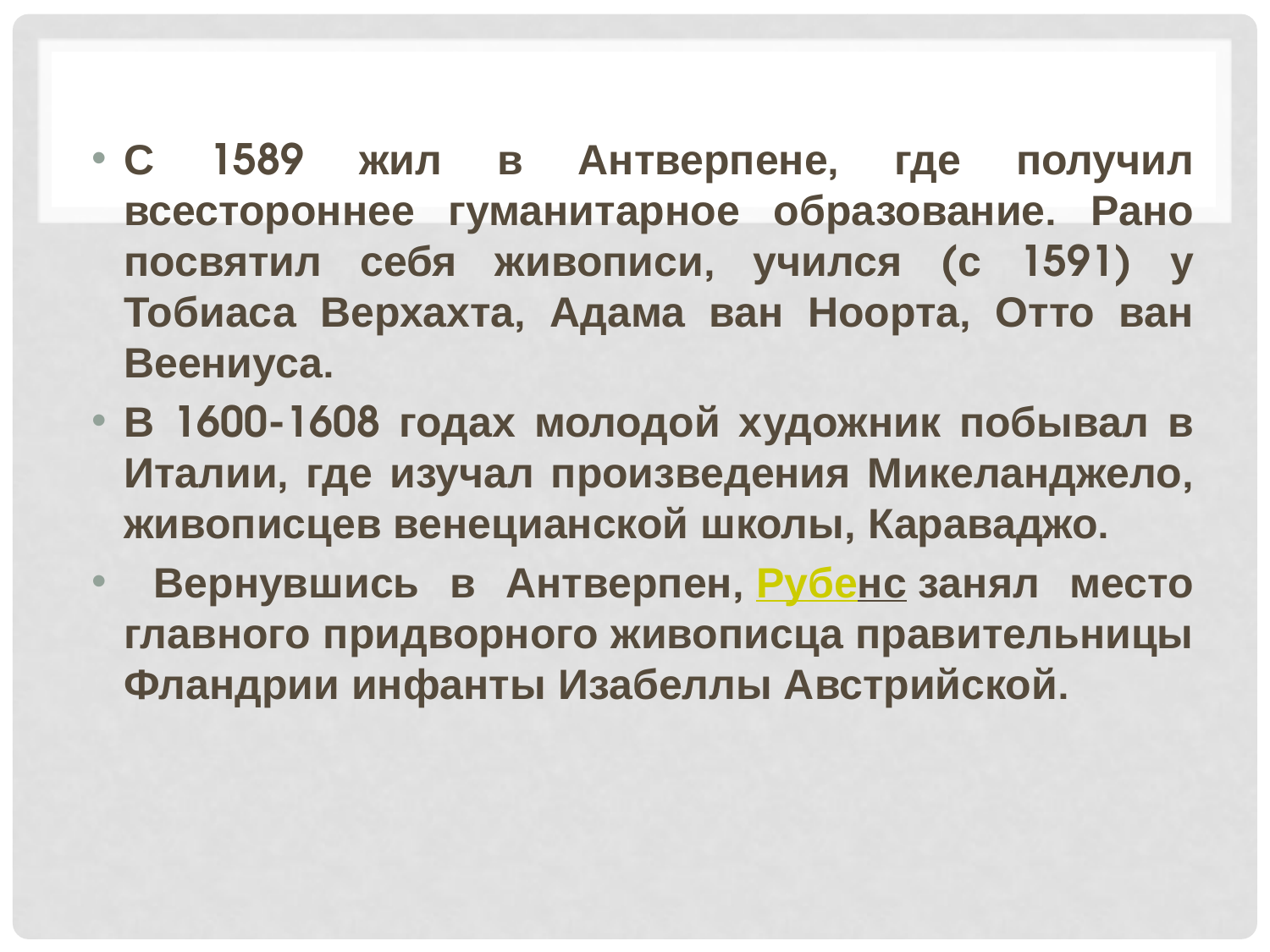

С 1589 жил в Антверпене, где получил всестороннее гуманитарное образование. Рано посвятил себя живописи, учился (с 1591) у Тобиаса Верхахта, Адама ван Ноорта, Отто ван Веениуса.
В 1600-1608 годах молодой художник побывал в Италии, где изучал произведения Микеланджело, живописцев венецианской школы, Караваджо.
 Вернувшись в Антверпен, Рубенс занял место главного придворного живописца правительницы Фландрии инфанты Изабеллы Австрийской.